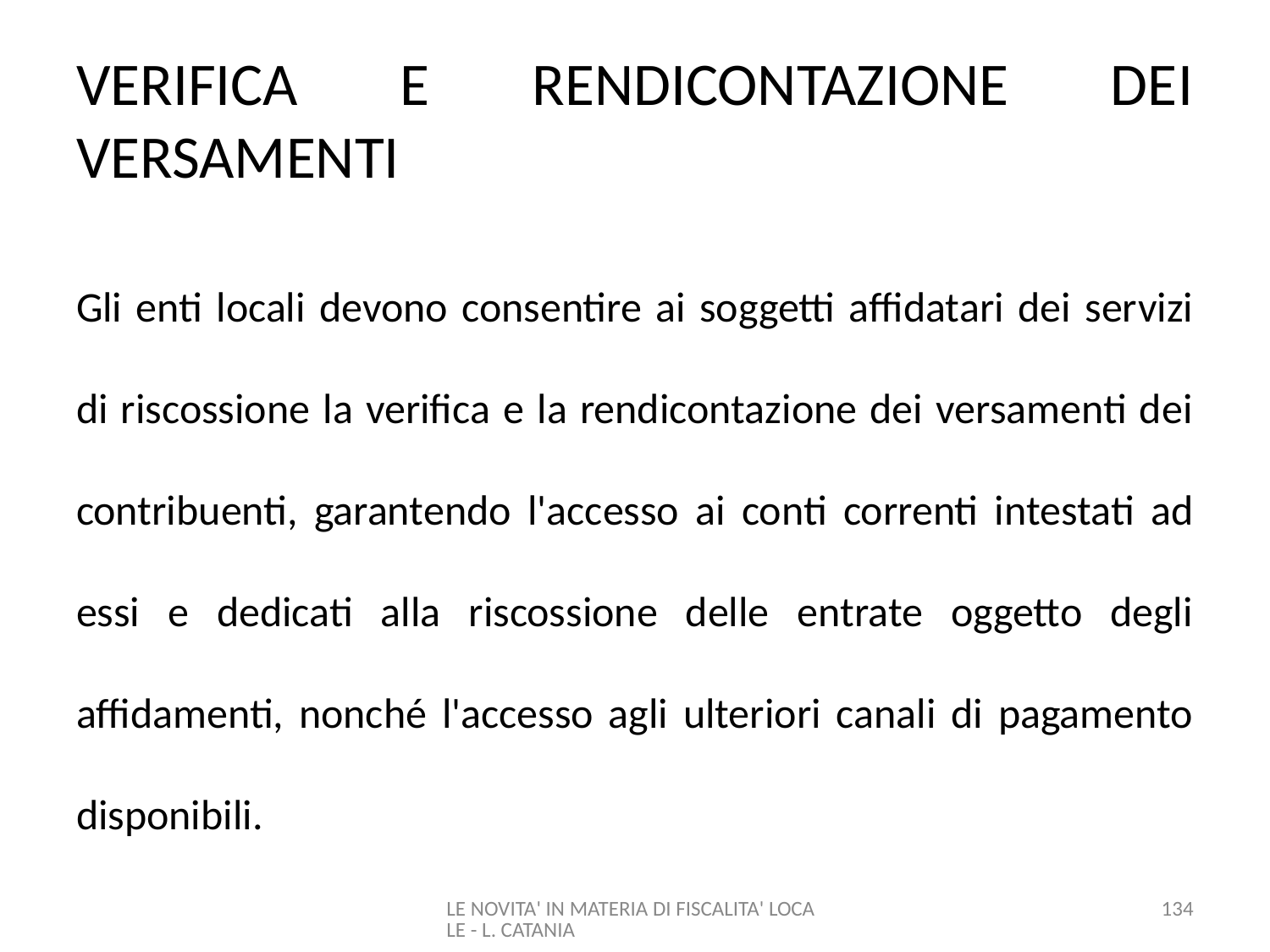

# VERIFICA E RENDICONTAZIONE DEI VERSAMENTI
Gli enti locali devono consentire ai soggetti affidatari dei servizi di riscossione la verifica e la rendicontazione dei versamenti dei contribuenti, garantendo l'accesso ai conti correnti intestati ad essi e dedicati alla riscossione delle entrate oggetto degli affidamenti, nonché l'accesso agli ulteriori canali di pagamento disponibili.

LE NOVITA' IN MATERIA DI FISCALITA' LOCALE - L. CATANIA
134